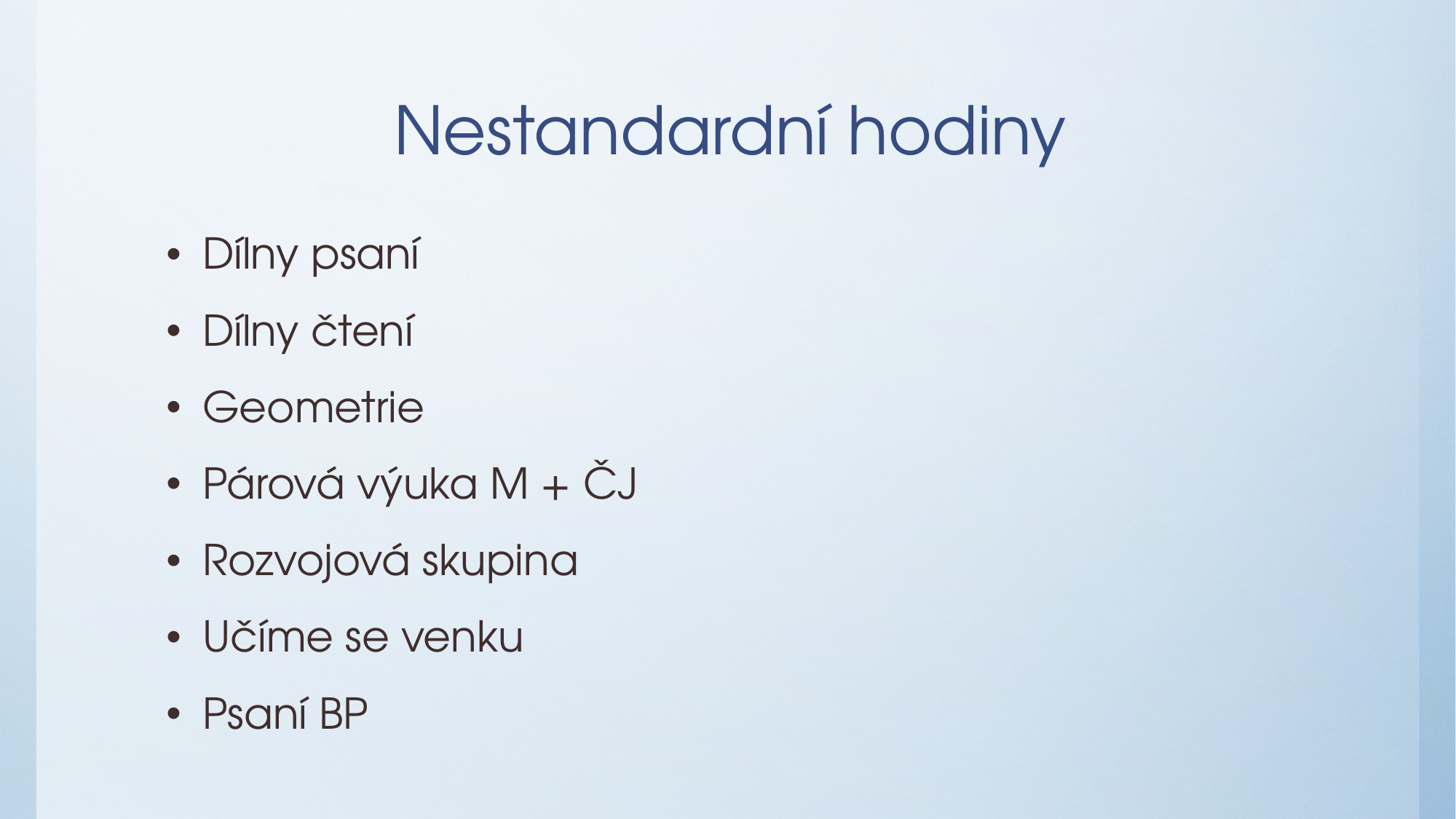

# Nestandardní hodiny

Dílny psaní
Dílny čtení
Geometrie
Párová výuka M + ČJ
Rozvojová skupina
Učíme se venku
Psaní BP